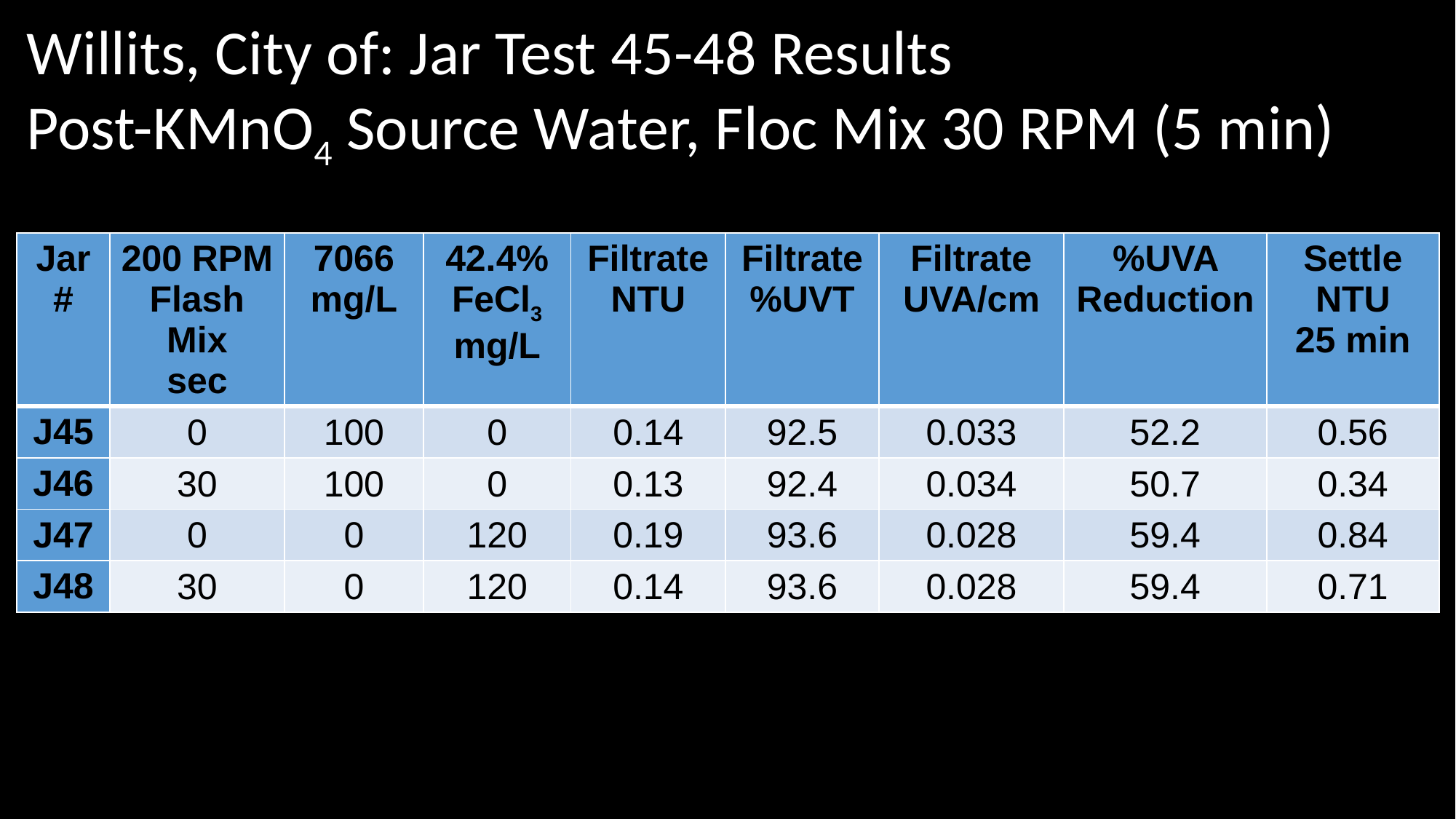

# Willits, City of: Jar Test 45-48 Results Post-KMnO4 Source Water, Floc Mix 30 RPM (5 min)
| Jar # | 200 RPM Flash Mix sec | 7066 mg/L | 42.4% FeCl3 mg/L | Filtrate NTU | Filtrate %UVT | Filtrate UVA/cm | %UVA Reduction | Settle NTU 25 min |
| --- | --- | --- | --- | --- | --- | --- | --- | --- |
| J45 | 0 | 100 | 0 | 0.14 | 92.5 | 0.033 | 52.2 | 0.56 |
| J46 | 30 | 100 | 0 | 0.13 | 92.4 | 0.034 | 50.7 | 0.34 |
| J47 | 0 | 0 | 120 | 0.19 | 93.6 | 0.028 | 59.4 | 0.84 |
| J48 | 30 | 0 | 120 | 0.14 | 93.6 | 0.028 | 59.4 | 0.71 |